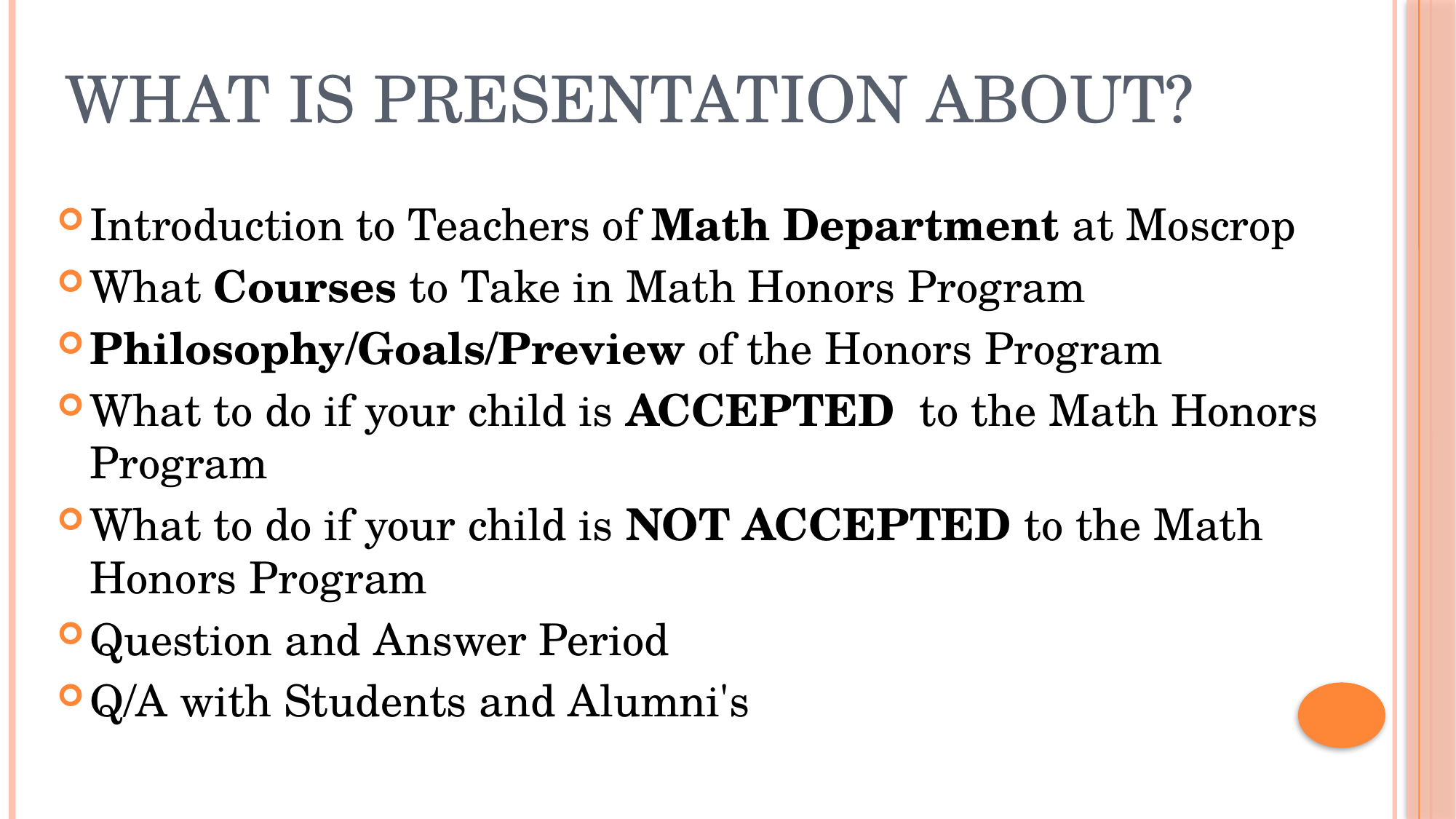

# What is Presentation ABOUT?
Introduction to Teachers of Math Department at Moscrop
What Courses to Take in Math Honors Program
Philosophy/Goals/Preview of the Honors Program
What to do if your child is ACCEPTED  to the Math Honors Program
What to do if your child is NOT ACCEPTED to the Math Honors Program
Question and Answer Period
Q/A with Students and Alumni's